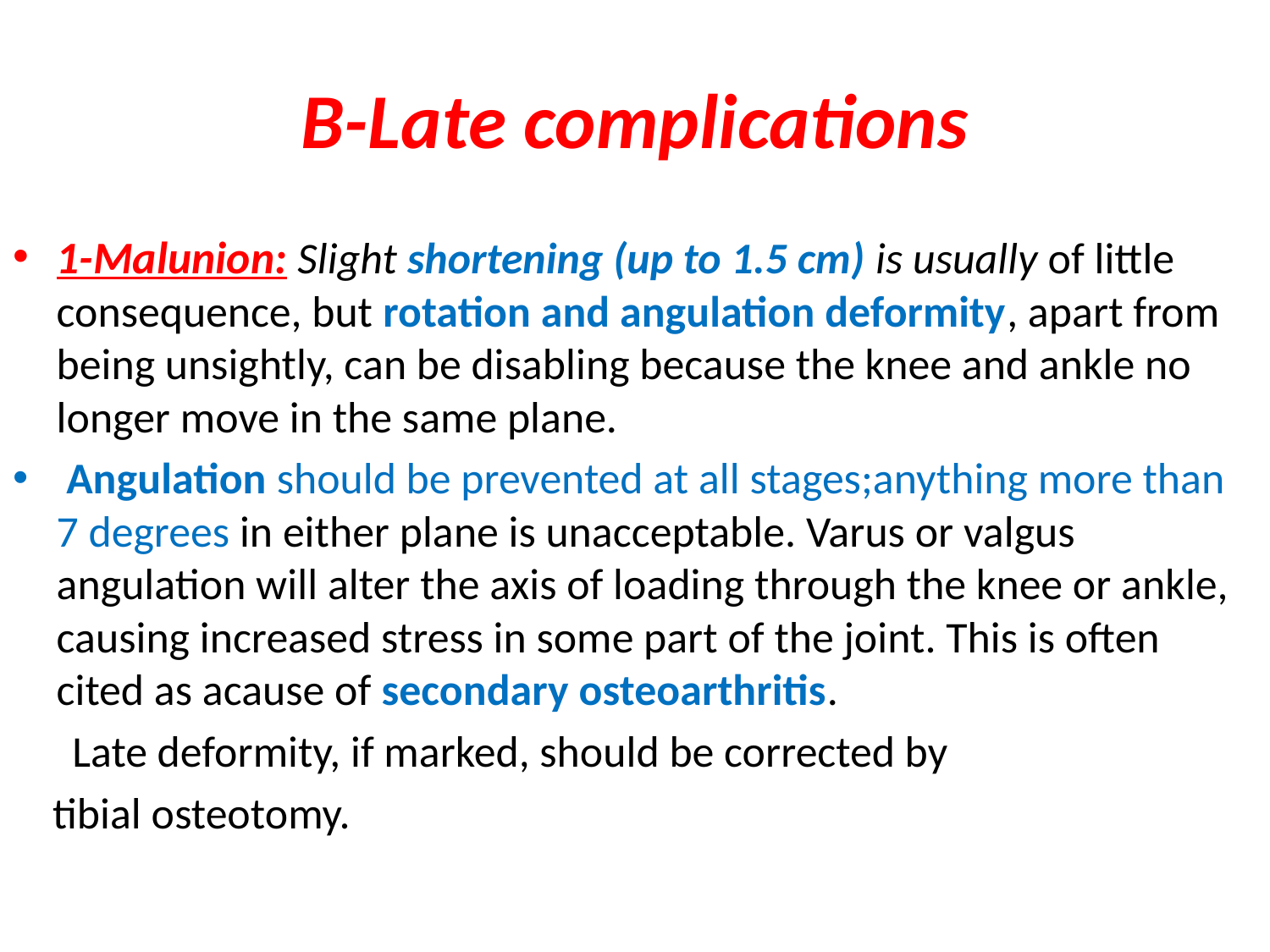

# B-Late complications
1-Malunion: Slight shortening (up to 1.5 cm) is usually of little consequence, but rotation and angulation deformity, apart from being unsightly, can be disabling because the knee and ankle no longer move in the same plane.
 Angulation should be prevented at all stages;anything more than 7 degrees in either plane is unacceptable. Varus or valgus angulation will alter the axis of loading through the knee or ankle, causing increased stress in some part of the joint. This is often cited as acause of secondary osteoarthritis.
      Late deformity, if marked, should be corrected by
    tibial osteotomy.